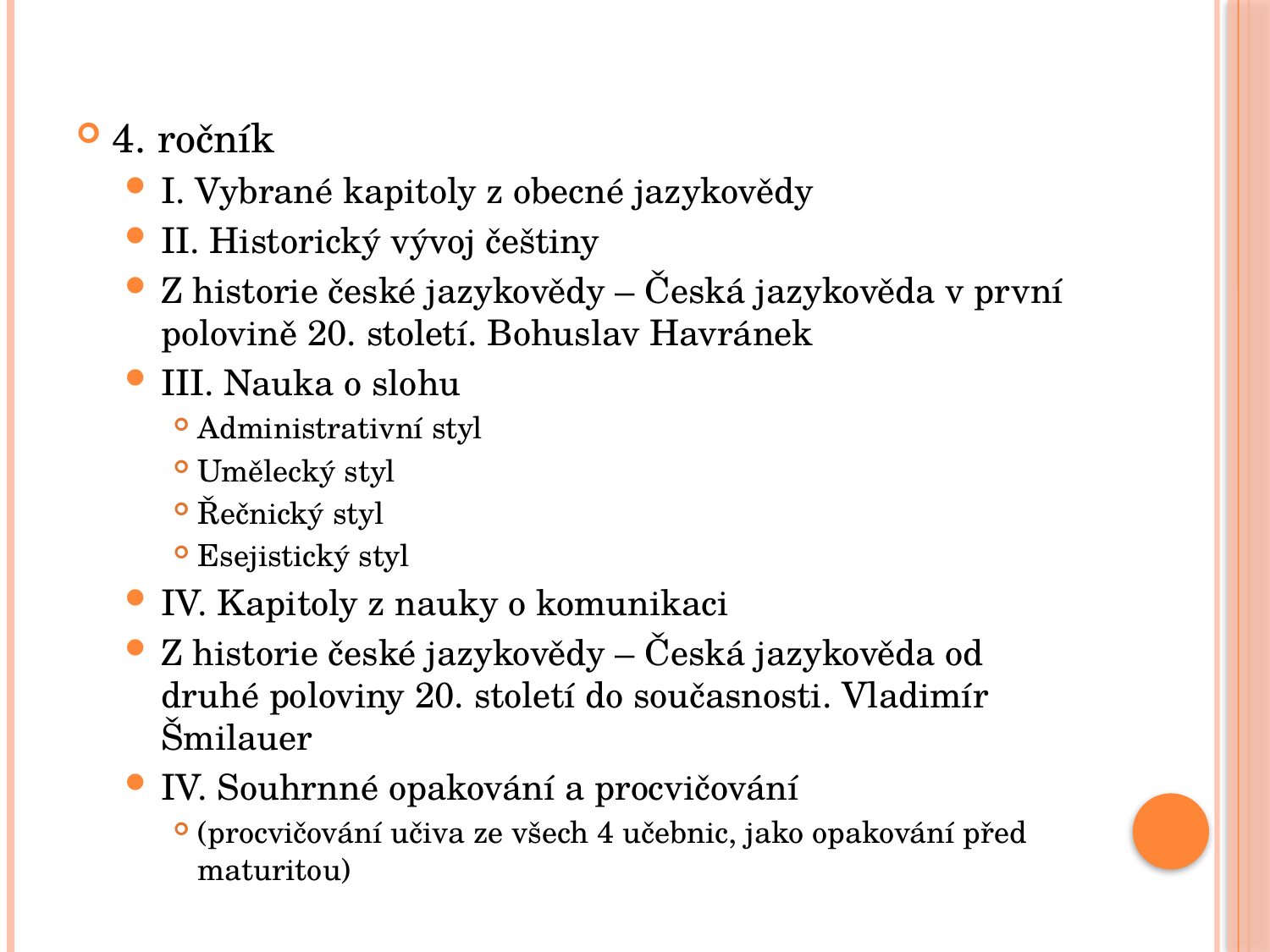

4. ročník
I. Vybrané kapitoly z obecné jazykovědy
II. Historický vývoj češtiny
Z historie české jazykovědy – Česká jazykověda v první polovině 20. století. Bohuslav Havránek
III. Nauka o slohu
Administrativní styl
Umělecký styl
Řečnický styl
Esejistický styl
IV. Kapitoly z nauky o komunikaci
Z historie české jazykovědy – Česká jazykověda od druhé poloviny 20. století do současnosti. Vladimír Šmilauer
IV. Souhrnné opakování a procvičování
(procvičování učiva ze všech 4 učebnic, jako opakování před maturitou)